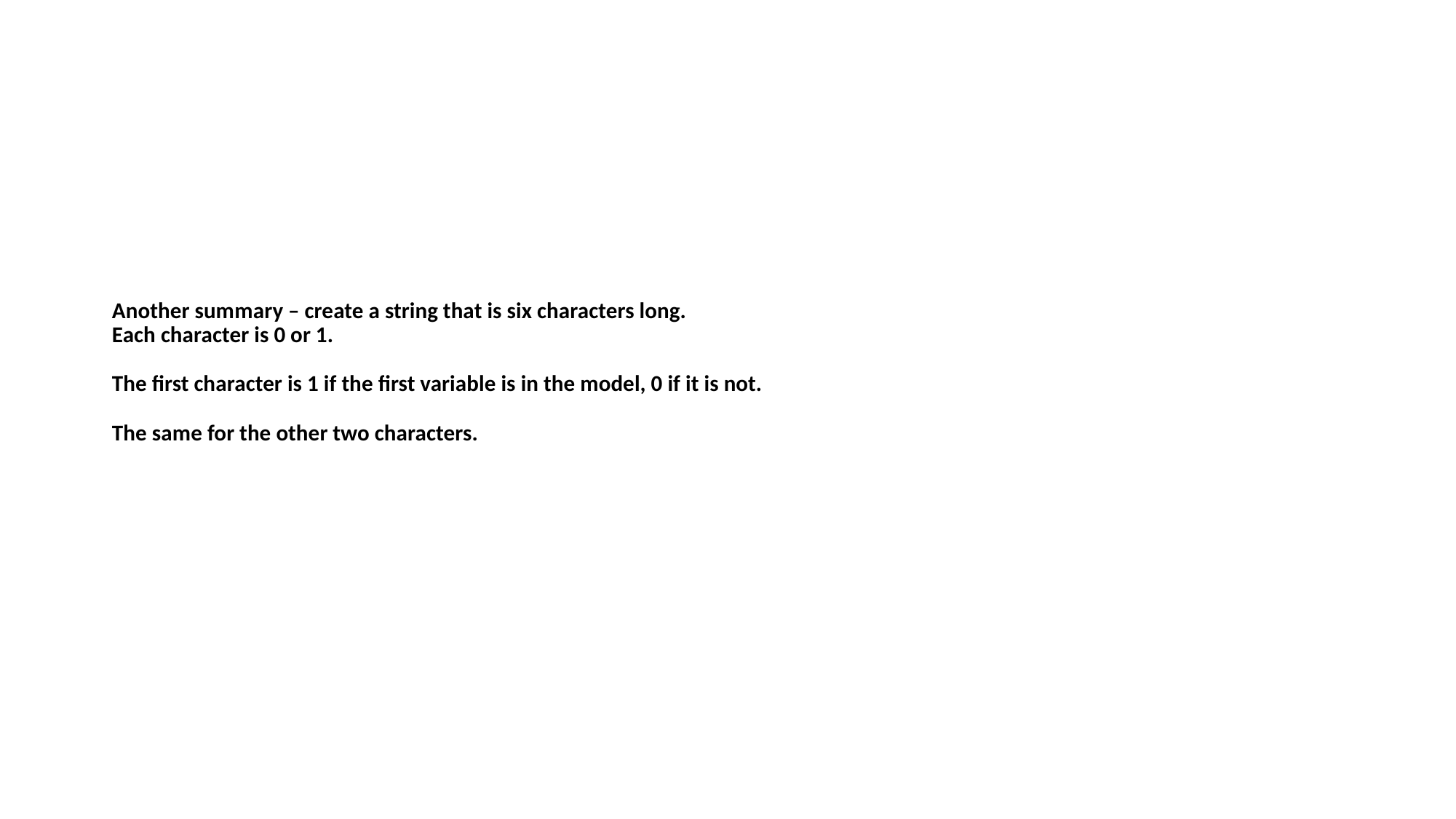

# Another summary – create a string that is six characters long. Each character is 0 or 1. The first character is 1 if the first variable is in the model, 0 if it is not. The same for the other two characters.